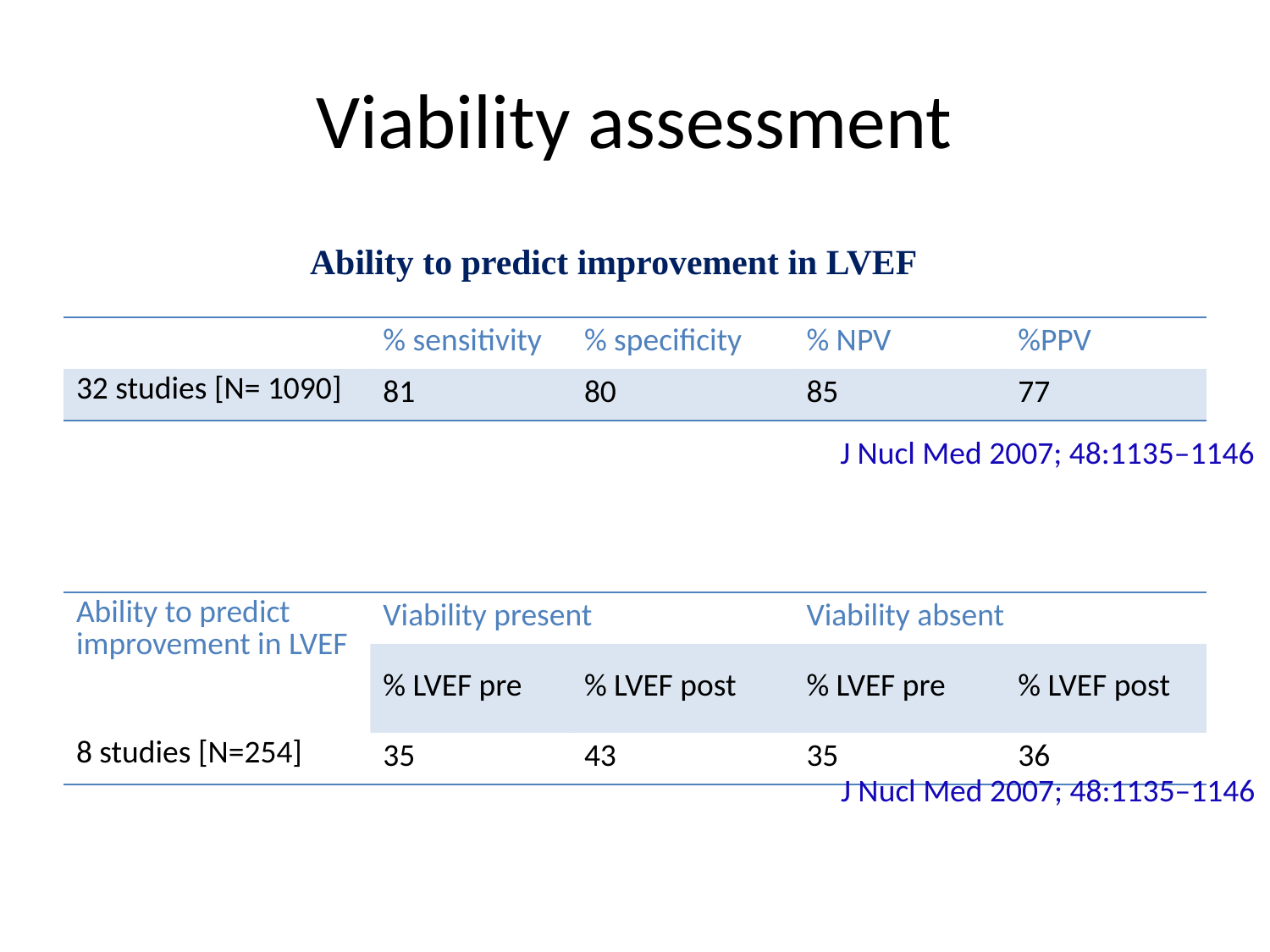

# Viability assessment
Ability to predict improvement in LVEF
|  | % sensitivity | % specificity | % NPV | %PPV |
| --- | --- | --- | --- | --- |
| 32 studies [N= 1090] | 81 | 80 | 85 | 77 |
J Nucl Med 2007; 48:1135–1146
| Ability to predict improvement in LVEF | Viability present |  | Viability absent |  |
| --- | --- | --- | --- | --- |
|  | % LVEF pre | % LVEF post | % LVEF pre | % LVEF post |
| 8 studies [N=254] | 35 | 43 | 35 | 36 |
J Nucl Med 2007; 48:1135–1146